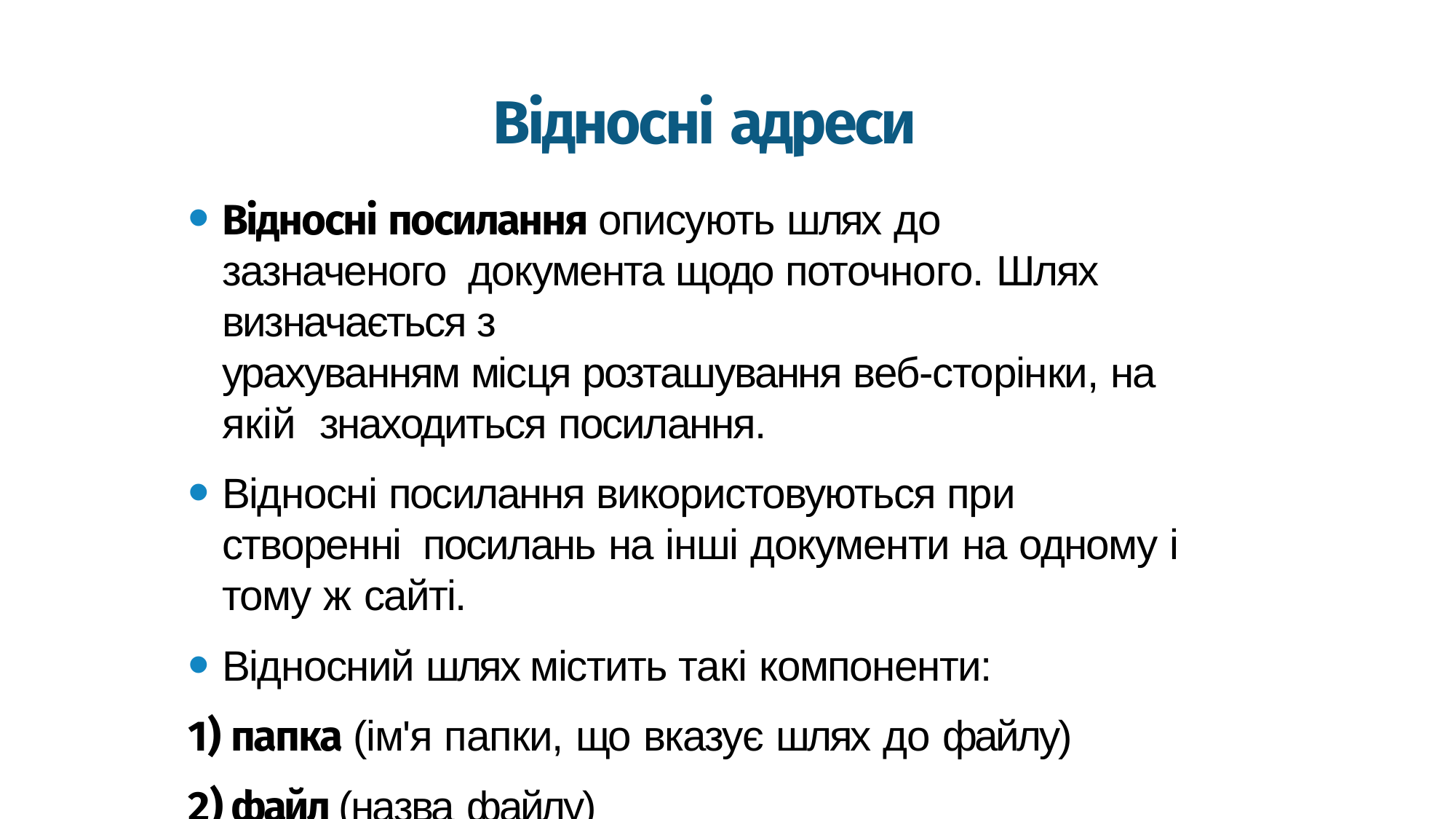

Відносні адреси
Відносні посилання описують шлях до зазначеного  документа щодо поточного. Шлях визначається з
урахуванням місця розташування веб-сторінки, на якій  знаходиться посилання.
Відносні посилання використовуються при створенні  посилань на інші документи на одному і тому ж сайті.
Відносний шлях містить такі компоненти:
папка (ім'я папки, що вказує шлях до файлу)
файл (назва файлу)